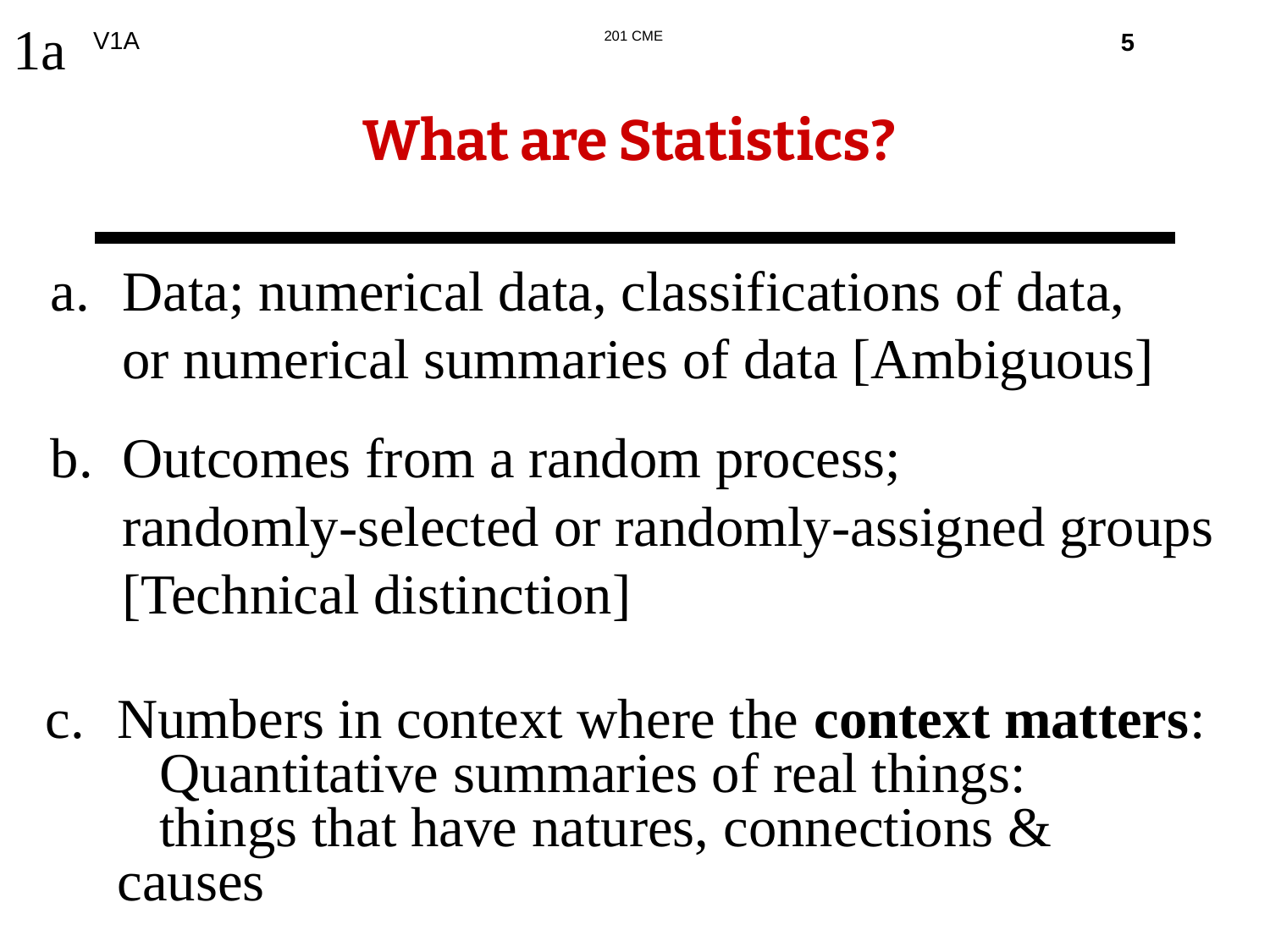

1a
5
# What are Statistics?
Data; numerical data, classifications of data,
or numerical summaries of data [Ambiguous]
Outcomes from a random process;
randomly-selected or randomly-assigned groups
[Technical distinction]

Numbers in context where the context matters:
   Quantitative summaries of real things:
   things that have natures, connections & causes